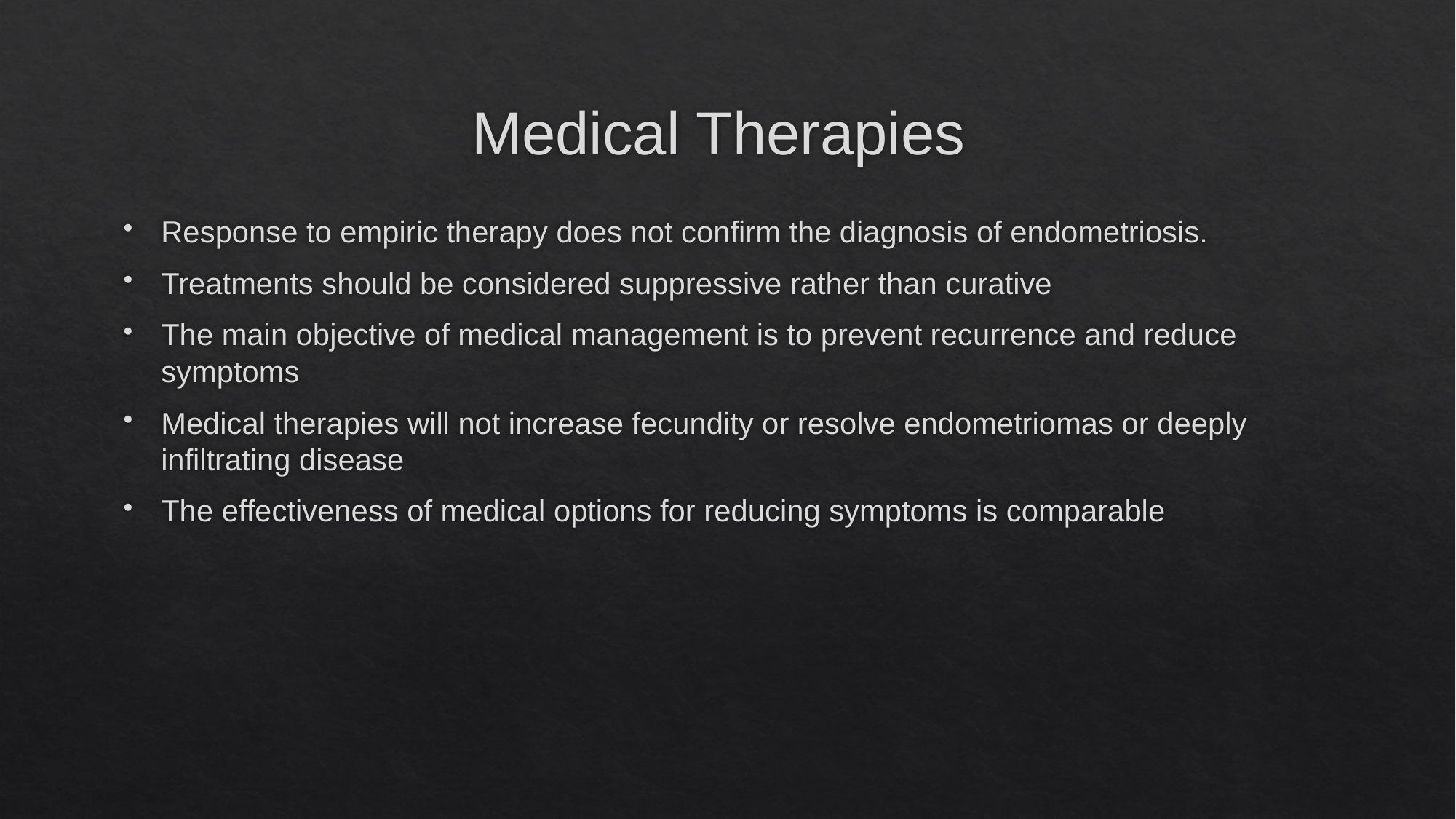

# Medical Therapies
Response to empiric therapy does not confirm the diagnosis of endometriosis.
Treatments should be considered suppressive rather than curative
The main objective of medical management is to prevent recurrence and reduce symptoms
Medical therapies will not increase fecundity or resolve endometriomas or deeply infiltrating disease
The effectiveness of medical options for reducing symptoms is comparable